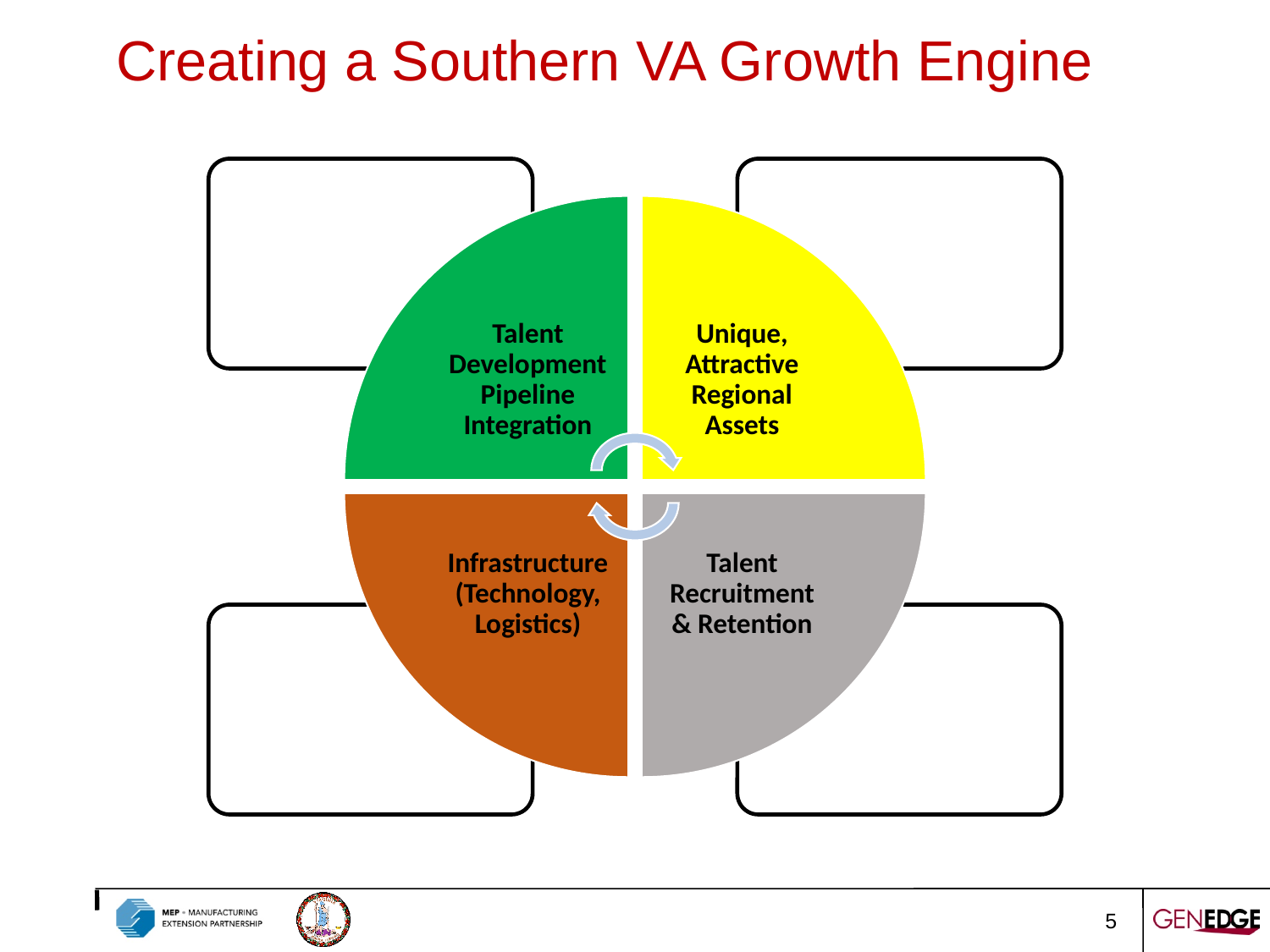

# Creating a Southern VA Growth Engine

Talent Development Pipeline Integration
Unique, Attractive Regional Assets
Talent Recruitment & Retention
Infrastructure (Technology, Logistics)
5